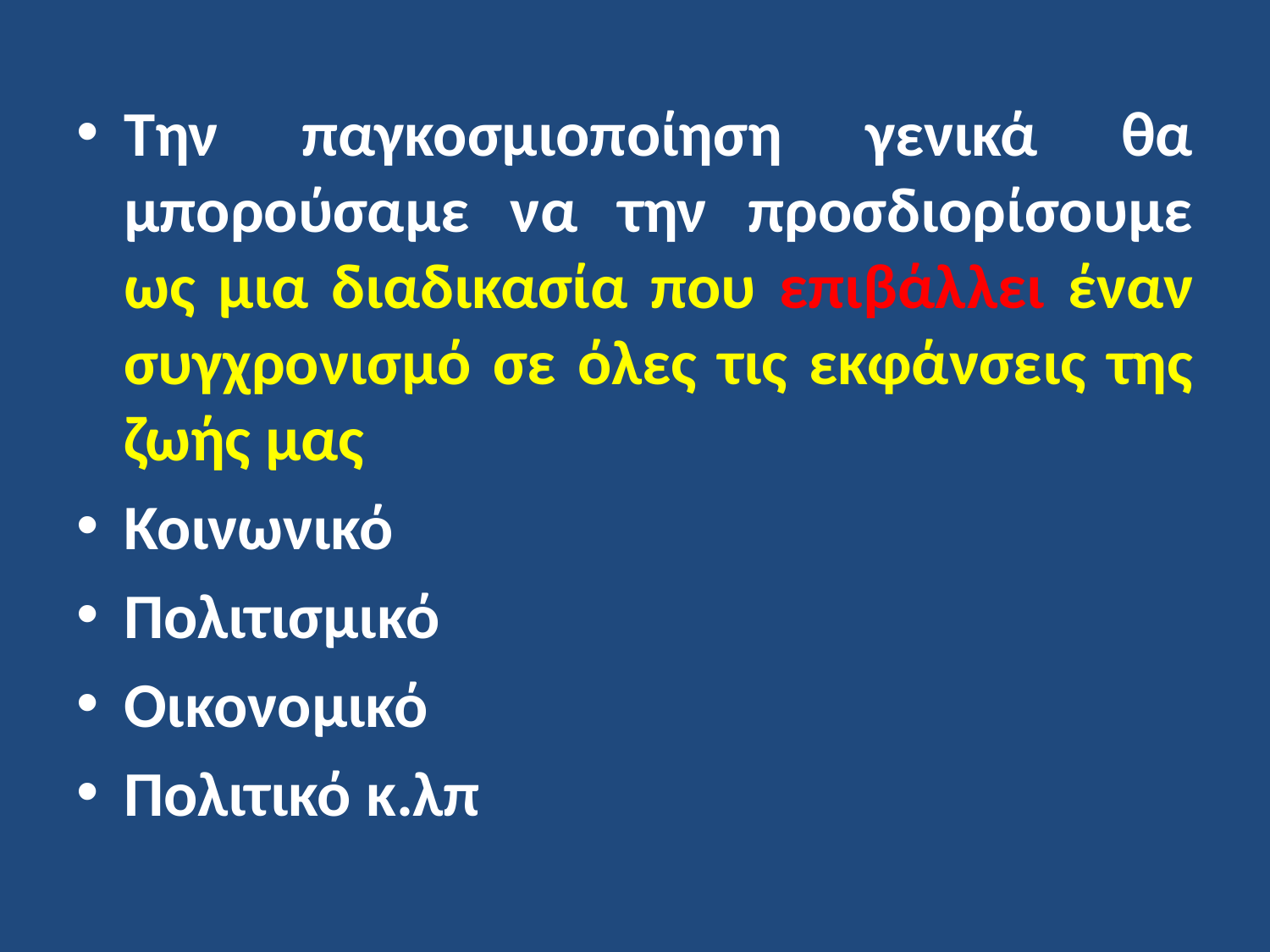

Την παγκοσμιοποίηση γενικά θα μπορούσαμε να την προσδιορίσουμε ως μια διαδικασία που επιβάλλει έναν συγχρονισμό σε όλες τις εκφάνσεις της ζωής μας
Κοινωνικό
Πολιτισμικό
Οικονομικό
Πολιτικό κ.λπ